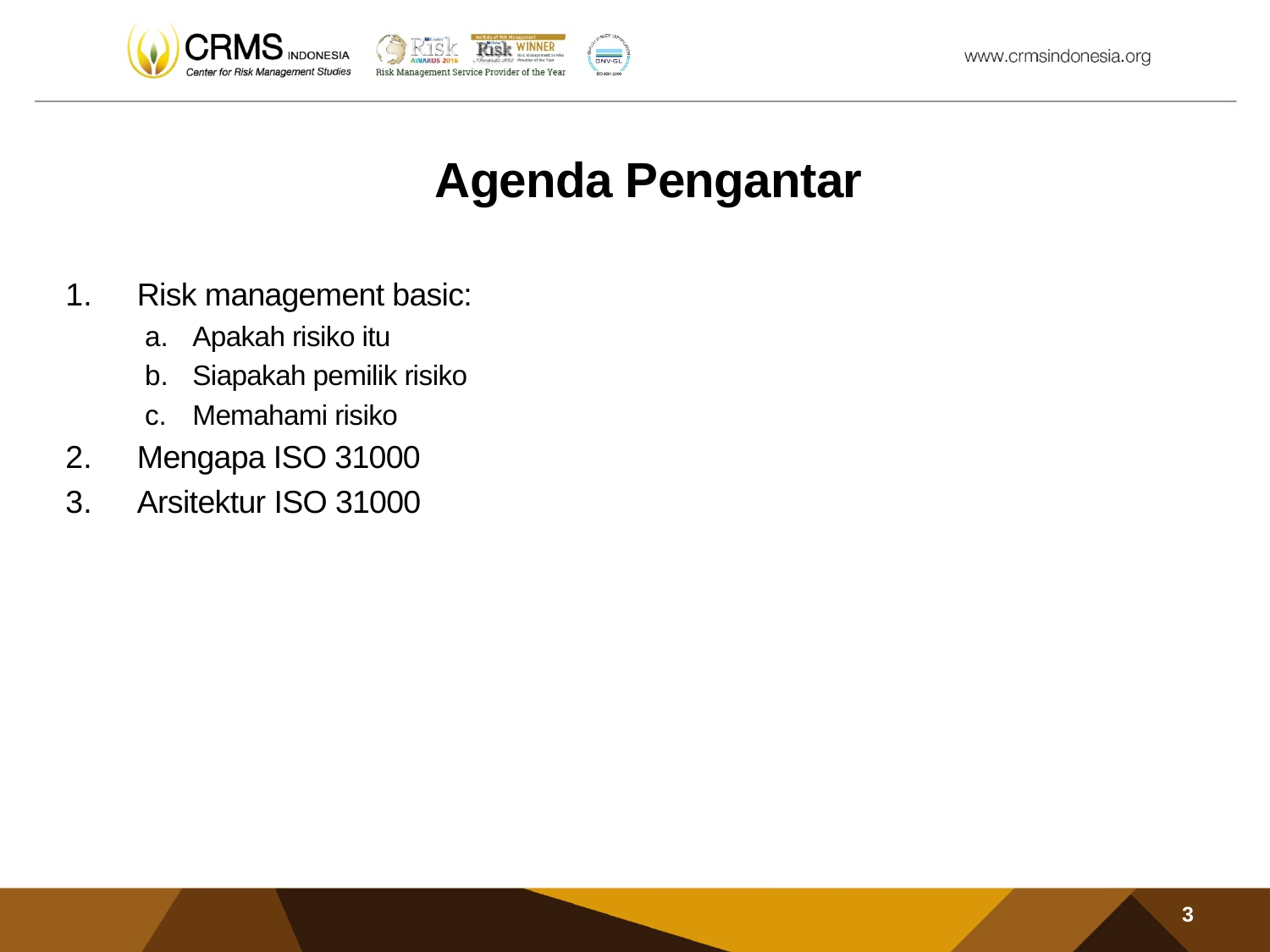

# Agenda Pengantar
Risk management basic:
Apakah risiko itu
Siapakah pemilik risiko
Memahami risiko
Mengapa ISO 31000
Arsitektur ISO 31000

3